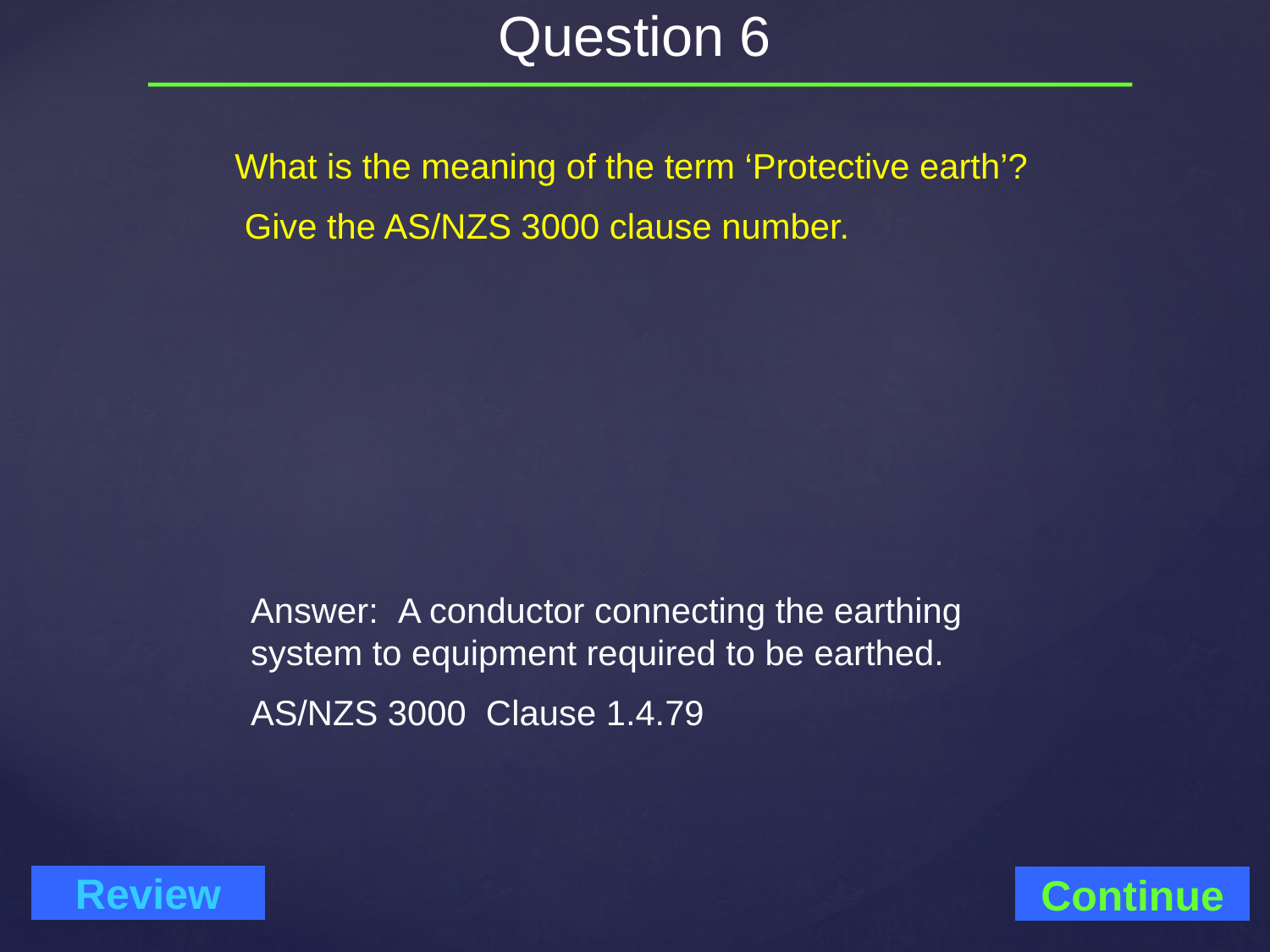

# Question 6
What is the meaning of the term ‘Protective earth’?
 Give the AS/NZS 3000 clause number.
Answer:  A conductor connecting the earthing system to equipment required to be earthed.
AS/NZS 3000  Clause 1.4.79
Continue